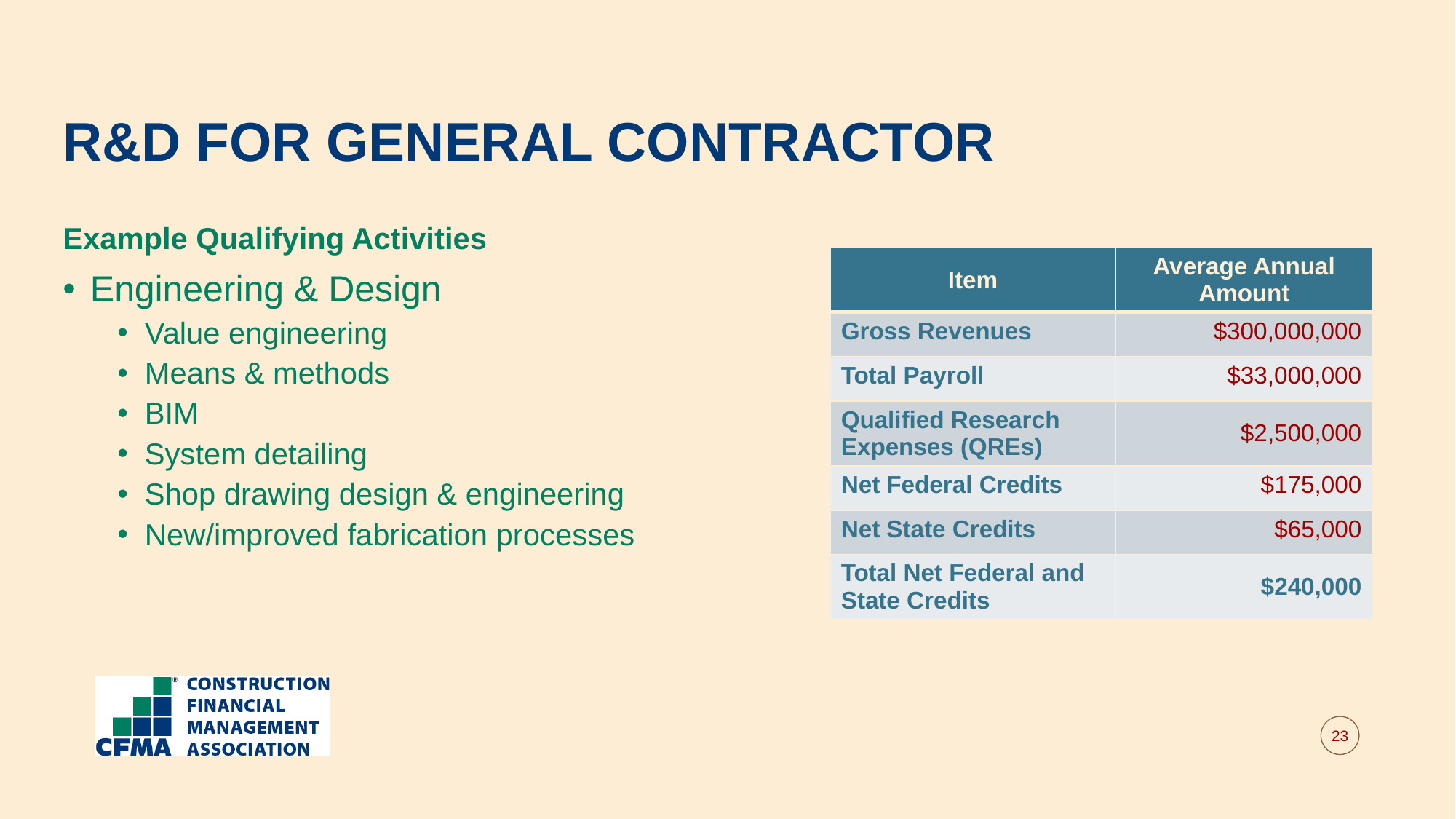

R&D FOR GENERAL CONTRACTOR
Example Qualifying Activities
Engineering & Design
Value engineering
Means & methods
BIM
System detailing
Shop drawing design & engineering
New/improved fabrication processes

| Item | Average Annual Amount |
| --- | --- |
| Gross Revenues | $300,000,000 |
| Total Payroll | $33,000,000 |
| Qualified Research Expenses (QREs) | $2,500,000 |
| Net Federal Credits | $175,000 |
| Net State Credits | $65,000 |
| Total Net Federal and State Credits | $240,000 |
23